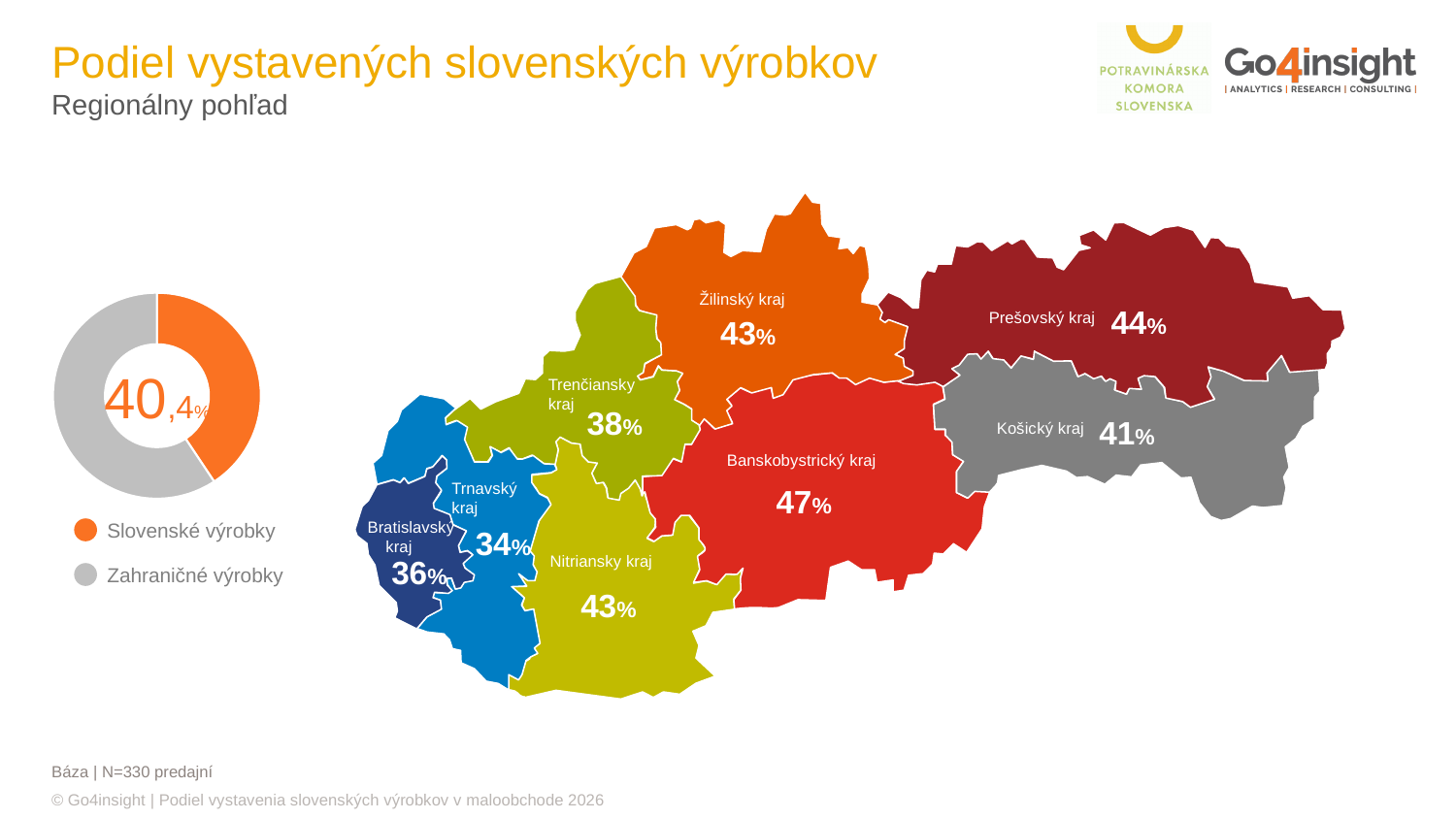

# Podiel vystavených slovenských výrobkov Regionálny pohľad

Žilinský kraj

### Chart

| Category |  |
|---|---|
| slovenské | 40.38175599566939 |
| zahraničné | 58.8 |
Prešovský kraj
44%
43%
Trenčiansky kraj
40,4%
38%
Košický kraj
41%
Banskobystrický kraj
Trnavský kraj
47%
Bratislavský      kraj
Slovenské výrobky

Zahraničné výrobky

34%
Nitriansky kraj
36%
43%
Báza | N=330 predajní